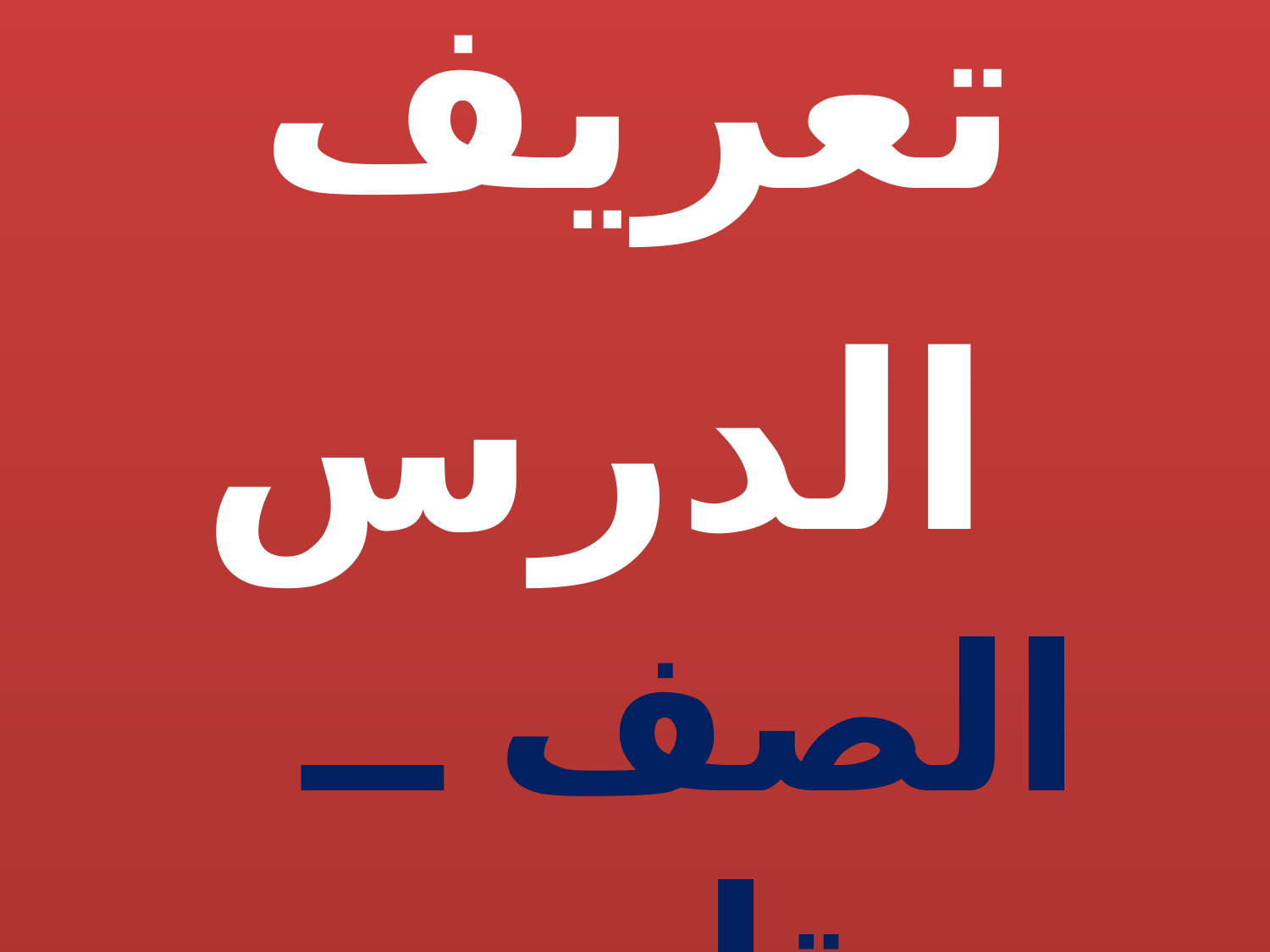

تعريف الدرس
         الصف ــ تاسع
      مو ضوع ـ اللغة العربعة الاتصالية
      الوحدة ـ الاولى
       الدرس ـ تانى